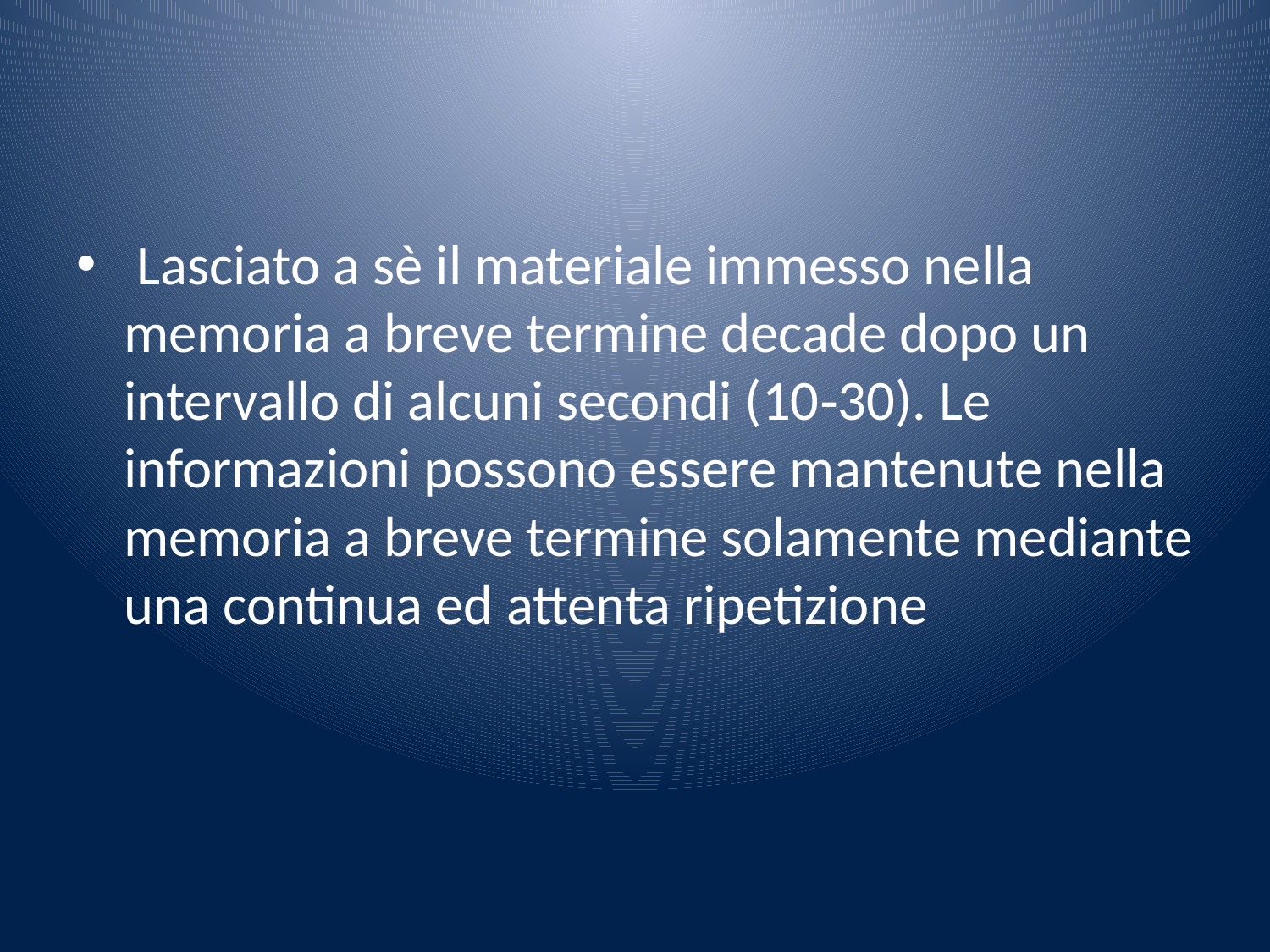

#
 Lasciato a sè il materiale immesso nella memoria a breve termine decade dopo un intervallo di alcuni secondi (10‑30). Le informazioni possono essere mantenute nella memoria a breve termine solamente mediante una continua ed attenta ripetizione